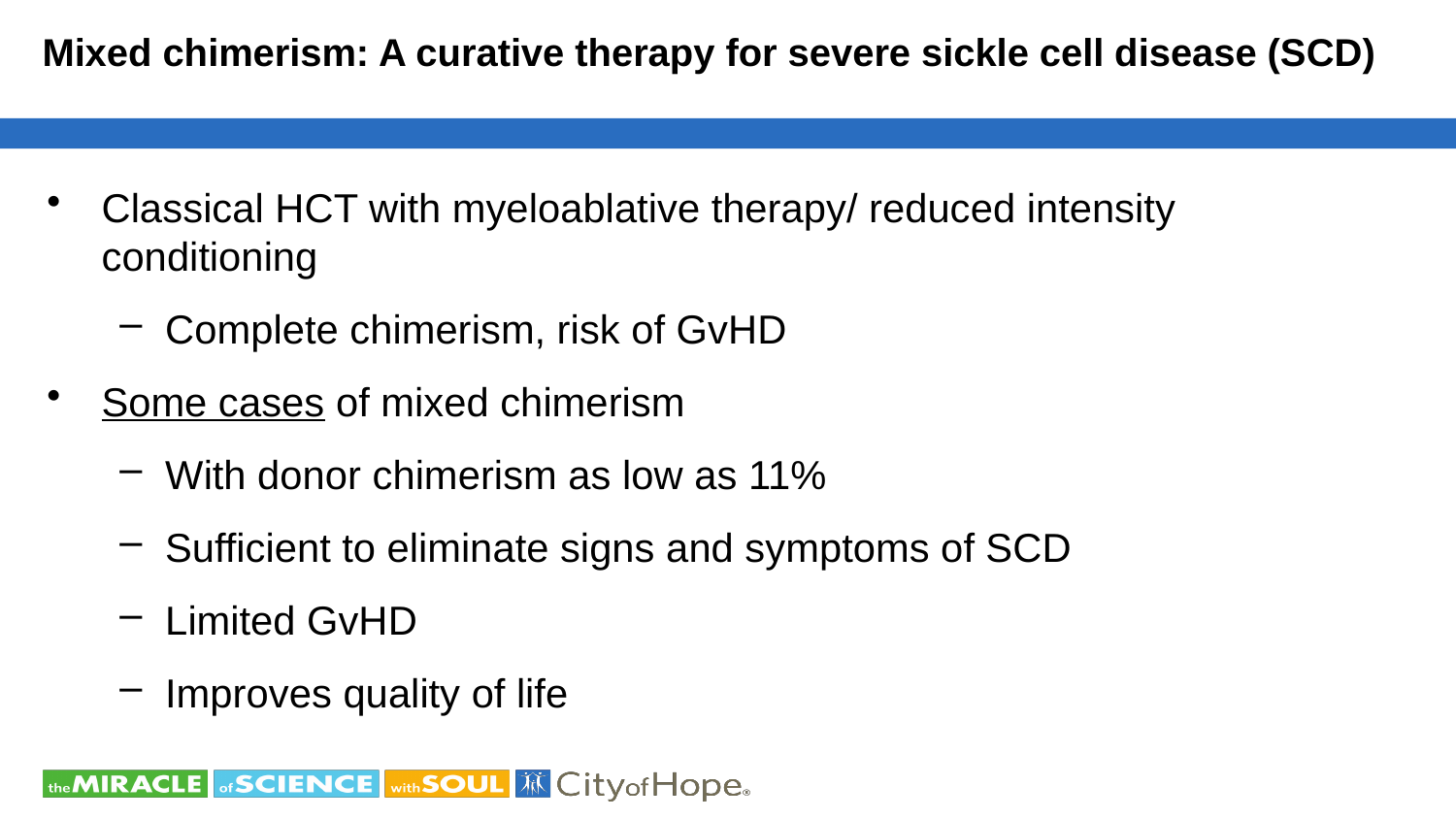

# Mixed chimerism: A curative therapy for severe sickle cell disease (SCD)
Classical HCT with myeloablative therapy/ reduced intensity conditioning
Complete chimerism, risk of GvHD
Some cases of mixed chimerism
With donor chimerism as low as 11%
Sufficient to eliminate signs and symptoms of SCD
Limited GvHD
Improves quality of life